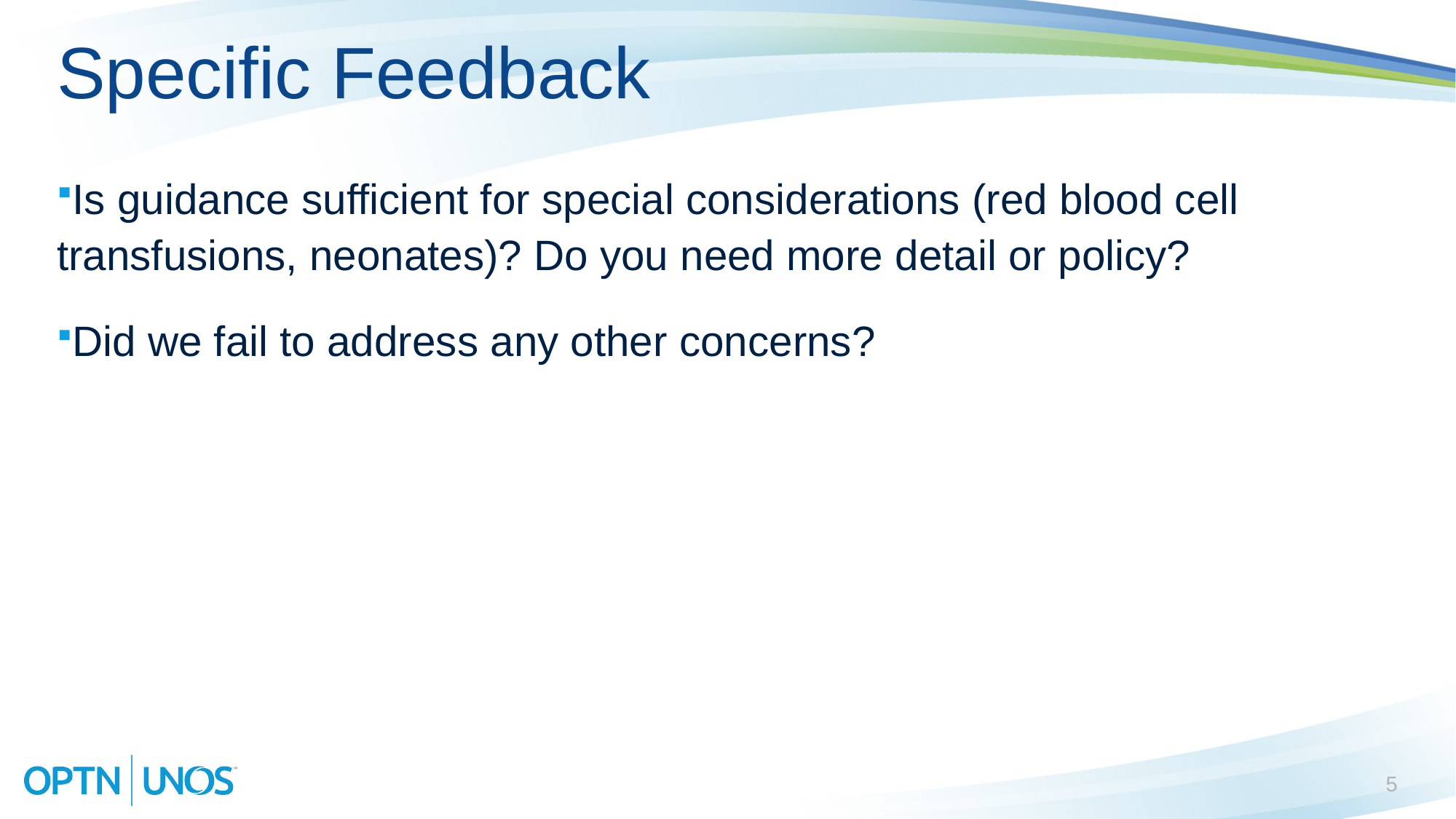

# Specific Feedback
Is guidance sufficient for special considerations (red blood cell transfusions, neonates)? Do you need more detail or policy?
Did we fail to address any other concerns?

5